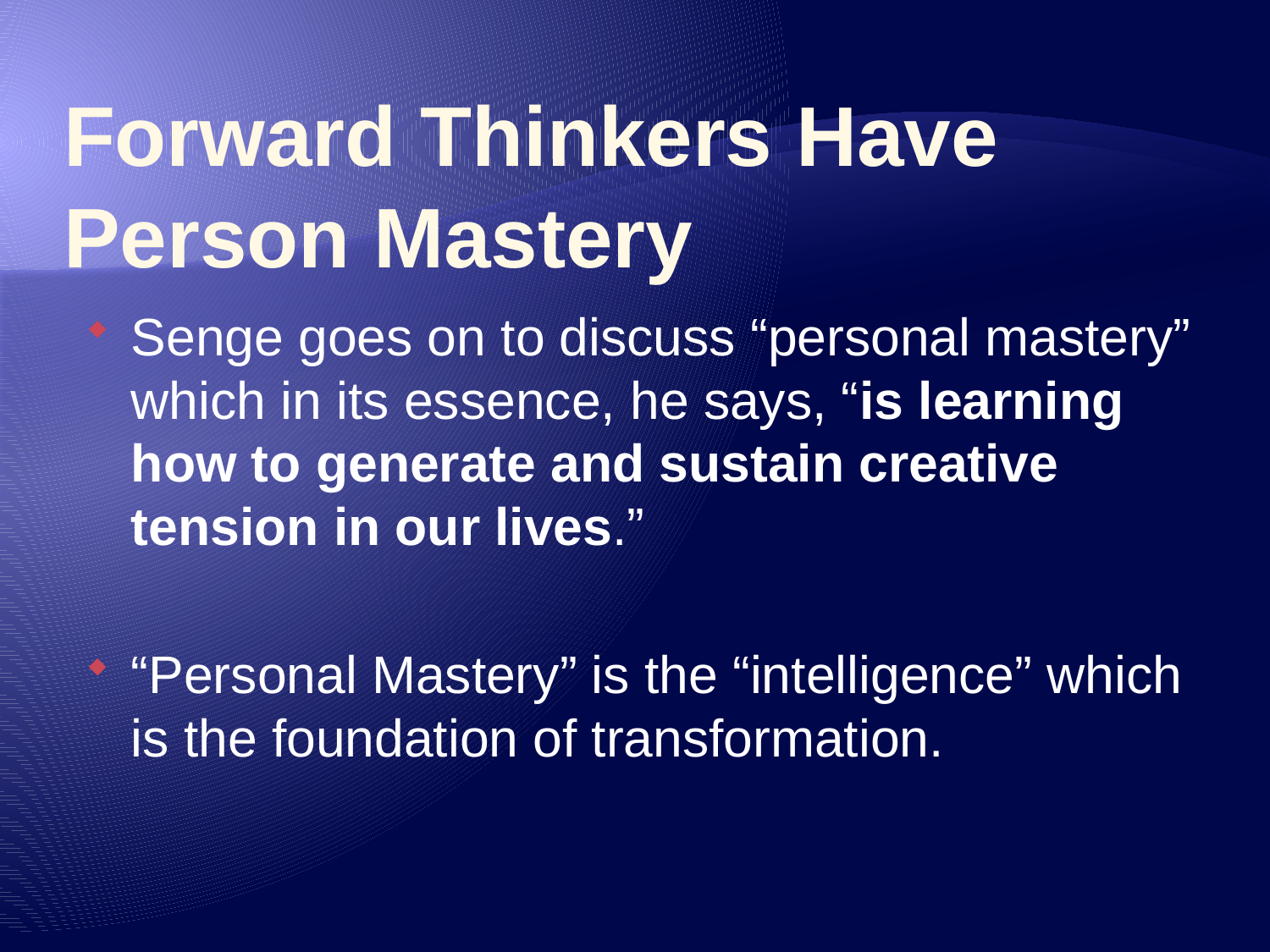

# Forward Thinkers Have Person Mastery
Senge goes on to discuss “personal mastery” which in its essence, he says, “is learning how to generate and sustain creative tension in our lives.”

“Personal Mastery” is the “intelligence” which is the foundation of transformation.